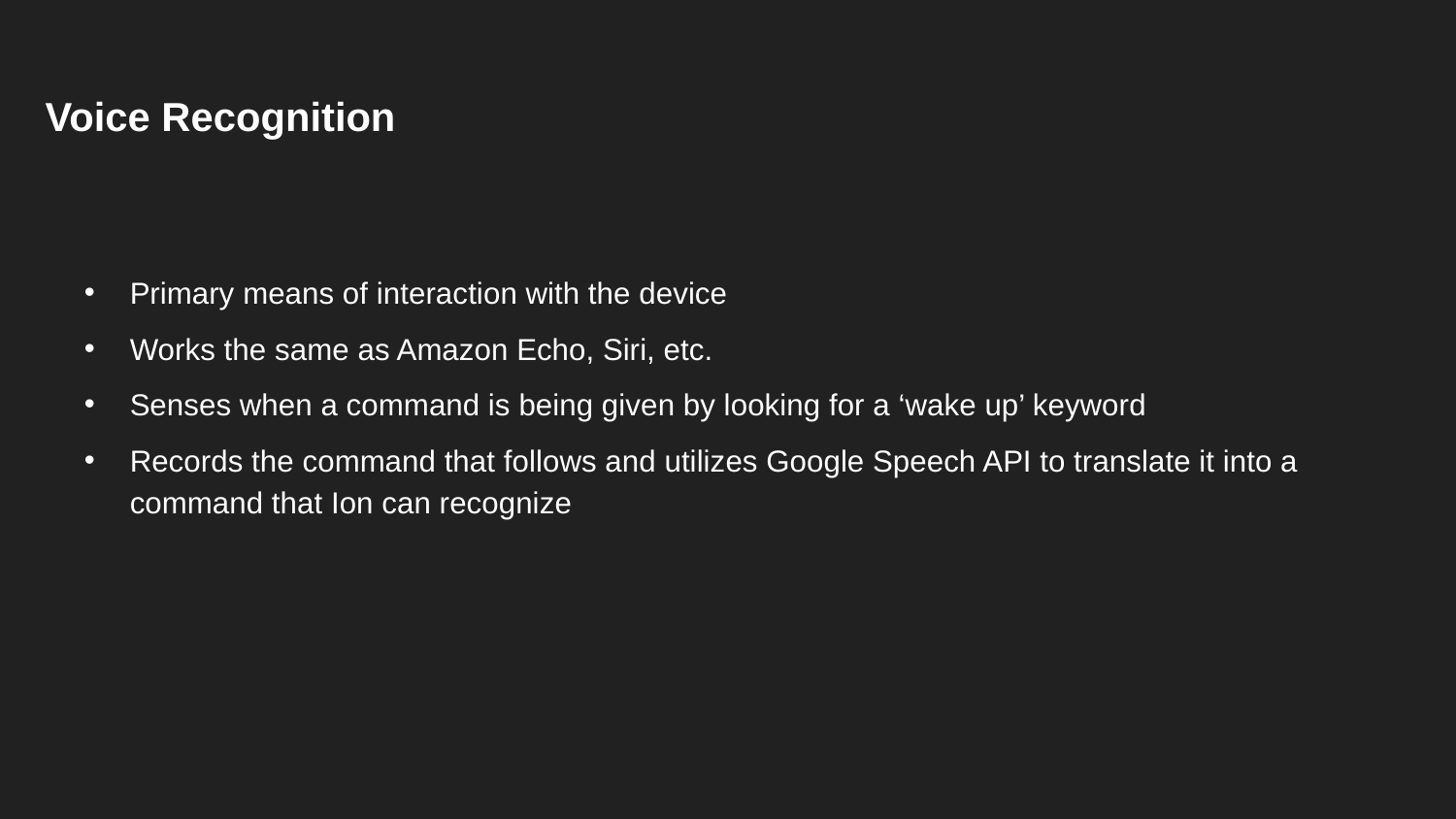

# Voice Recognition
Primary means of interaction with the device
Works the same as Amazon Echo, Siri, etc.
Senses when a command is being given by looking for a ‘wake up’ keyword
Records the command that follows and utilizes Google Speech API to translate it into a command that Ion can recognize